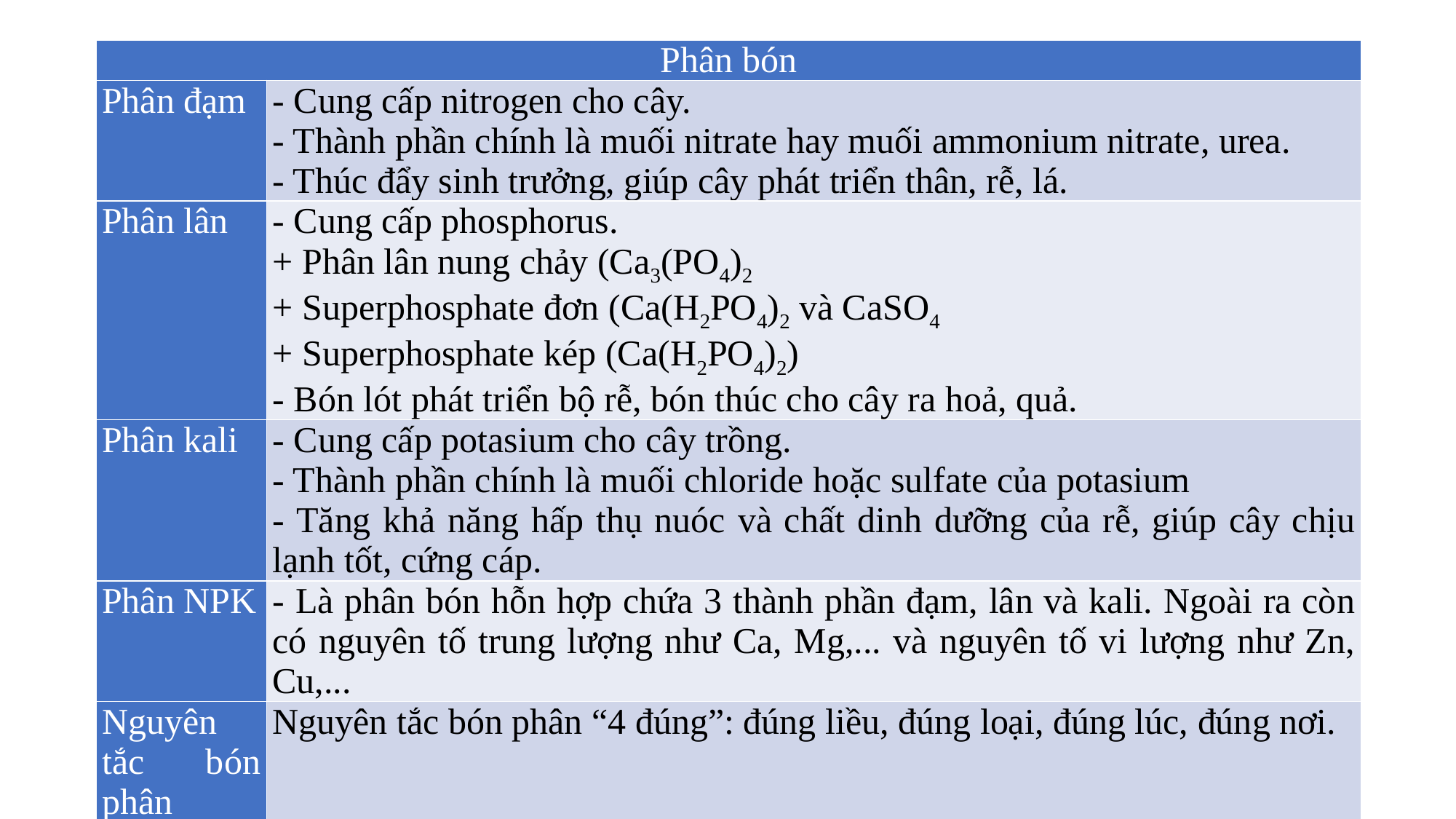

| Phân bón |  |
| --- | --- |
| Phân đạm | - Cung cấp nitrogen cho cây. - Thành phần chính là muối nitrate hay muối ammonium nitrate, urea. - Thúc đẩy sinh trưởng, giúp cây phát triển thân, rễ, lá. |
| Phân lân | - Cung cấp phosphorus. + Phân lân nung chảy (Ca3(PO4)2 + Superphosphate đơn (Ca(H2PO4)2 và CaSO4 + Superphosphate kép (Ca(H2PO4)2) - Bón lót phát triển bộ rễ, bón thúc cho cây ra hoả, quả. |
| Phân kali | - Cung cấp potasium cho cây trồng. - Thành phần chính là muối chloride hoặc sulfate của potasium - Tăng khả năng hấp thụ nuóc và chất dinh dưỡng của rễ, giúp cây chịu lạnh tốt, cứng cáp. |
| Phân NPK | - Là phân bón hỗn hợp chứa 3 thành phần đạm, lân và kali. Ngoài ra còn có nguyên tố trung lượng như Ca, Mg,... và nguyên tố vi lượng như Zn, Cu,... |
| Nguyên tắc bón phân | Nguyên tắc bón phân “4 đúng”: đúng liều, đúng loại, đúng lúc, đúng nơi. |